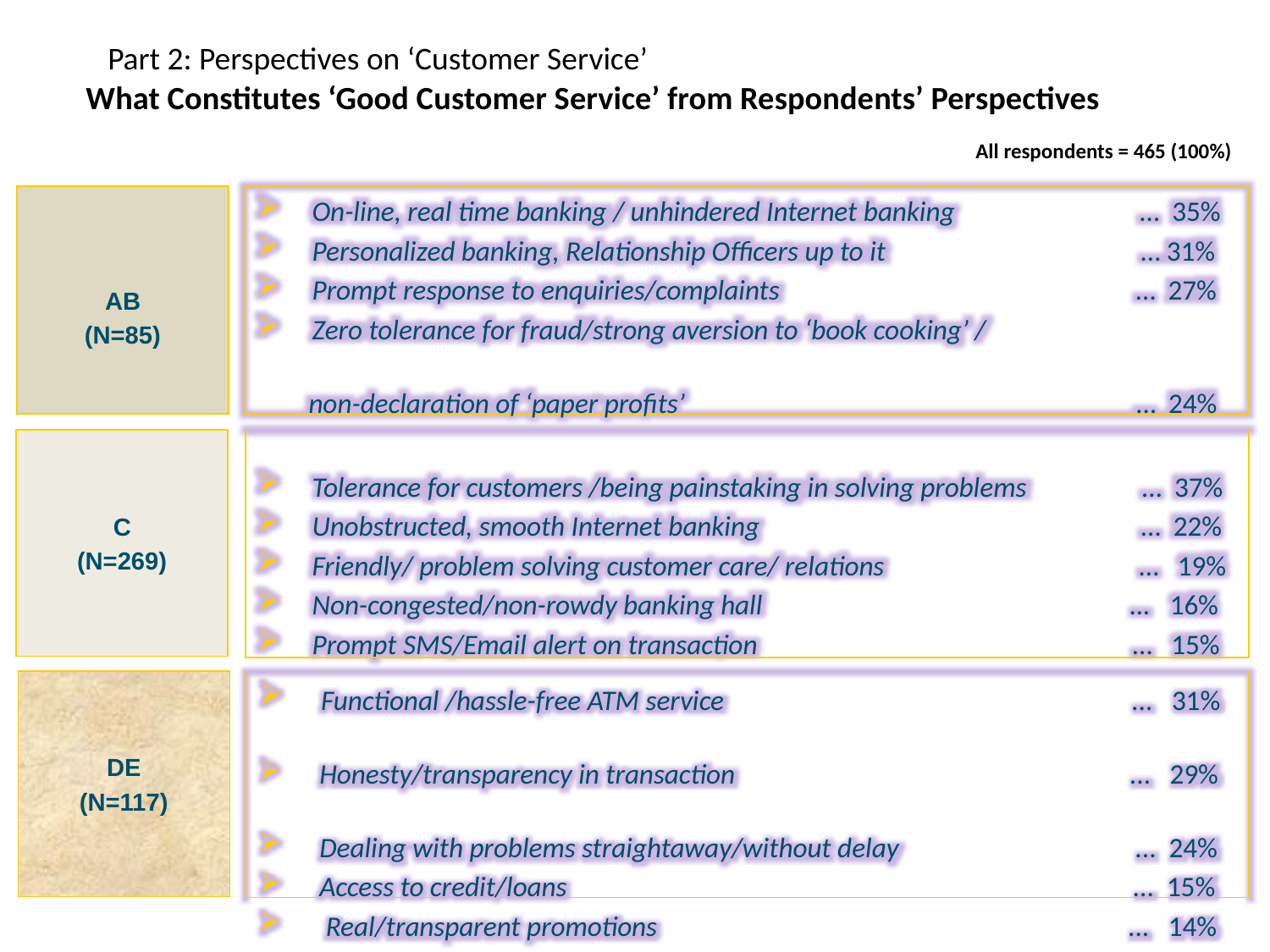

Part 2: Perspectives on ‘Customer Service’
# What Constitutes ‘Good Customer Service’ from Respondents’ Perspectives

All respondents = 465 (100%)

AB
(N=85)
 On-line, real time banking / unhindered Internet banking                             …  35%
 Personalized banking, Relationship Officers up to it                                        … 31%
 Prompt response to enquiries/complaints                                                        …  27%
 Zero tolerance for fraud/strong aversion to ‘book cooking’ /
        non-declaration of ‘paper profits’                                                                       …  24%

 Tolerance for customers /being painstaking in solving problems                  …  37%
 Unobstructed, smooth Internet banking                                                            …  22%
 Friendly/ problem solving customer care/ relations                                        …   19%
 Non-congested/non-rowdy banking hall                                                          …   16%
 Prompt SMS/Email alert on transaction                                                           …   15%

C
(N=269)

DE
(N=117)
  Functional /hassle-free ATM service                                                                ...   31%
  Honesty/transparency in transaction                                                              ...   29%
  Dealing with problems straightaway/without delay                                     ...  24%
  Access to credit/loans                                                                                         ...  15%
   Real/transparent promotions                                                                          ...   14%